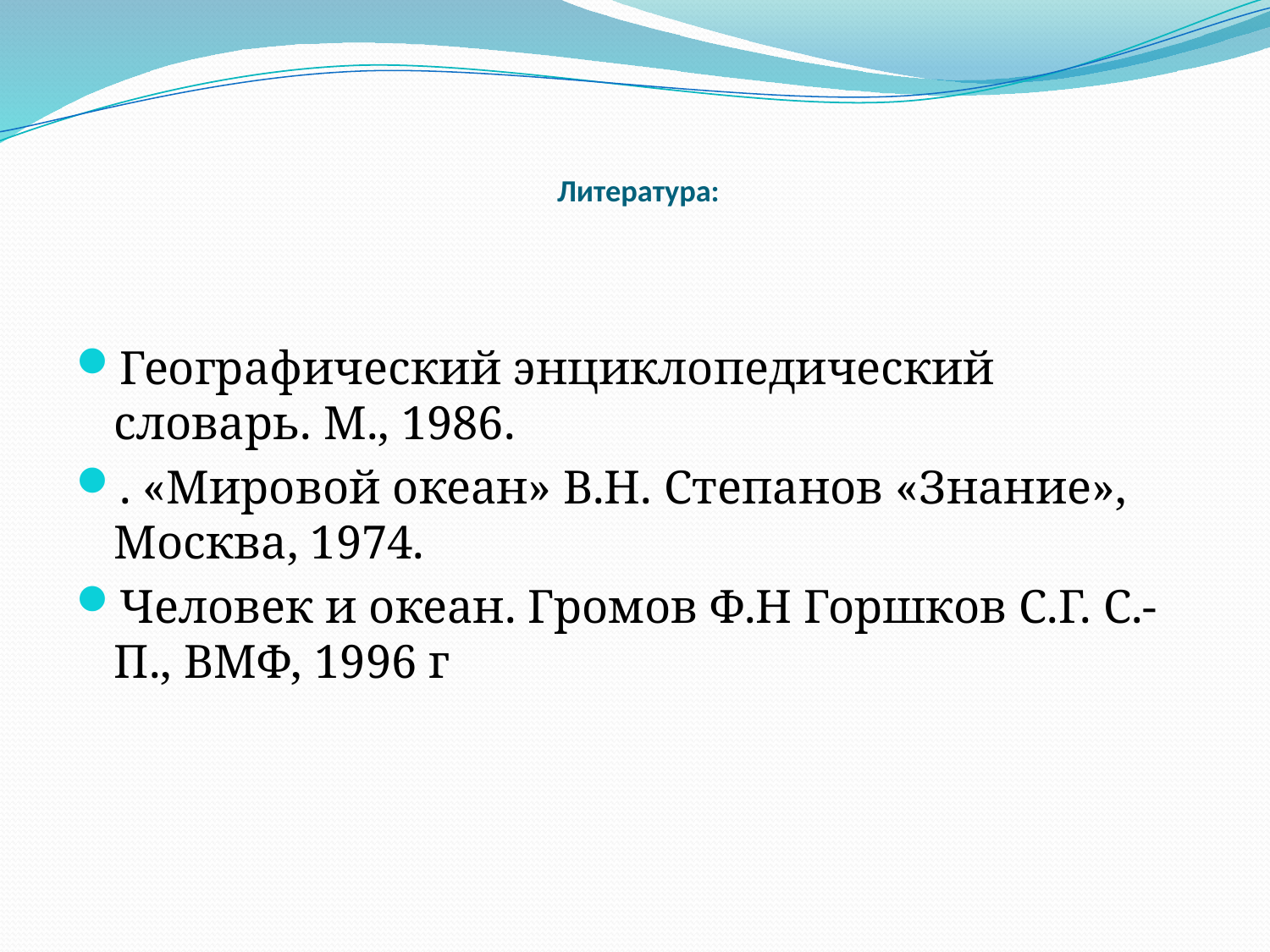

# Литература:

Географический энциклопедический словарь. М., 1986.
. «Мировой океан» В.Н. Степанов «Знание», Москва, 1974.
Человек и океан. Громов Ф.Н Горшков С.Г. С.-П., ВМФ, 1996 г